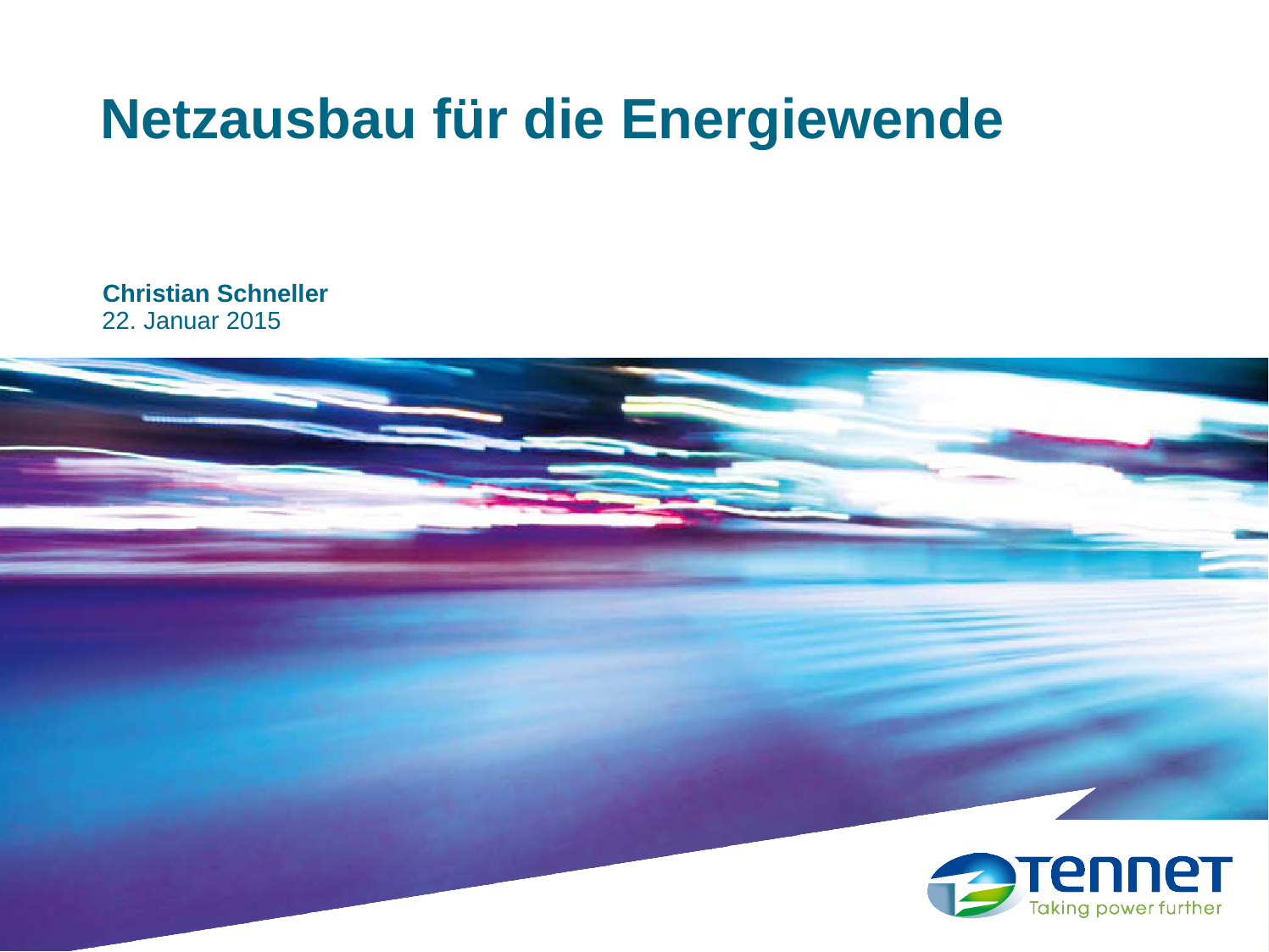

# Netzausbau für die Energiewende
Christian Schneller
22. Januar 2015